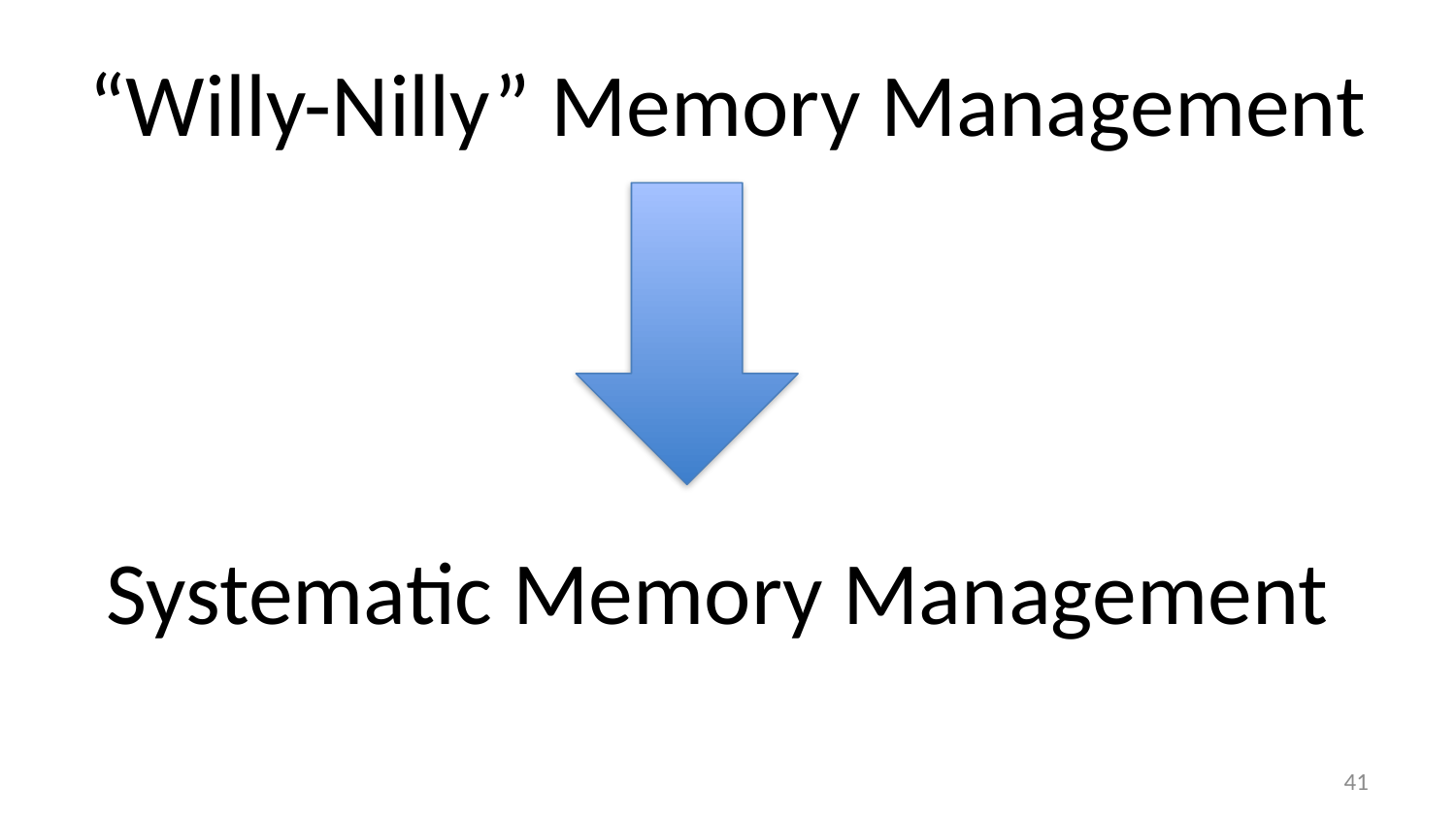

# “Willy-Nilly” Memory Management

Systematic Memory Management
41